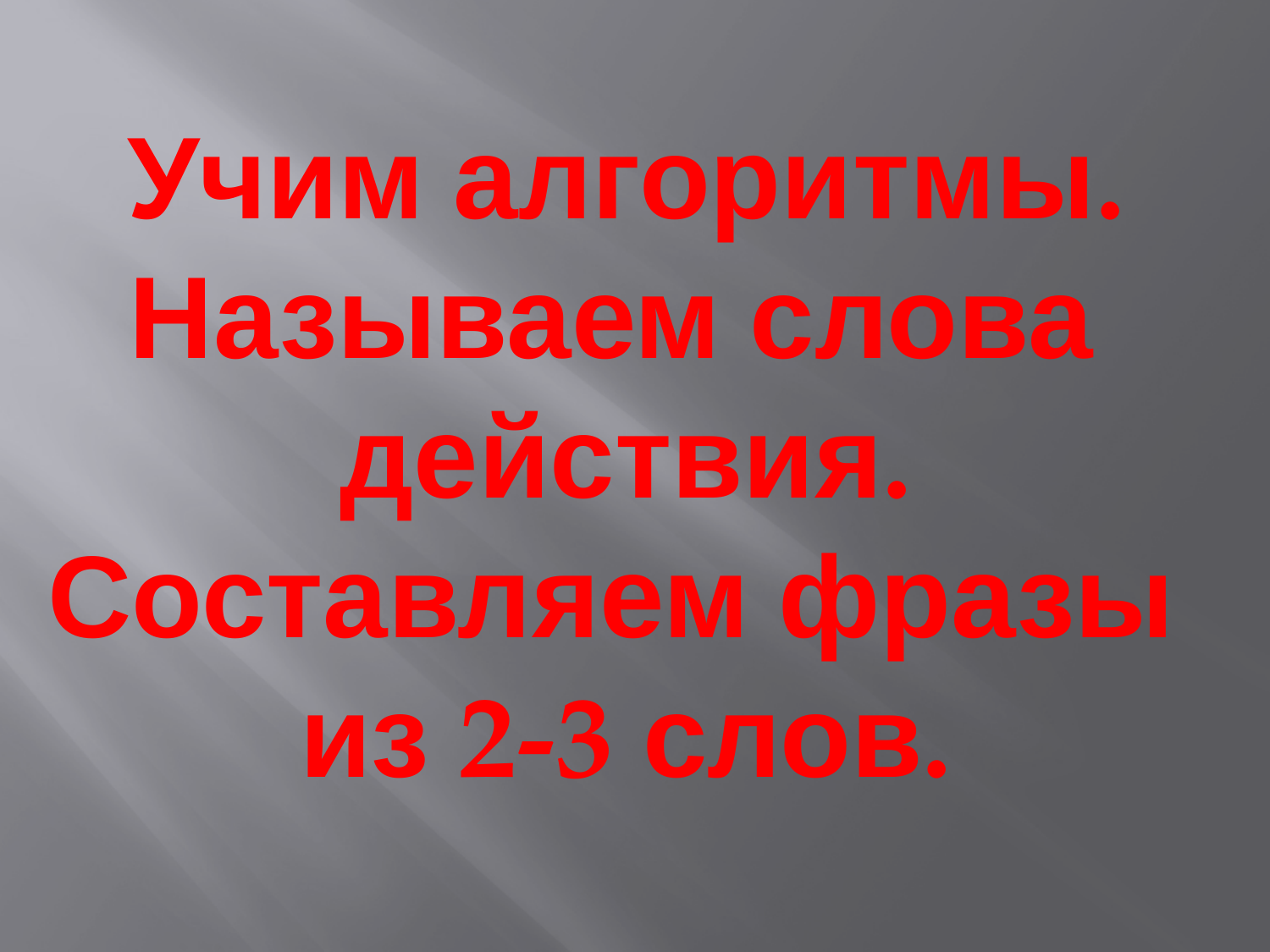

Учим алгоритмы.
Называем слова
действия.
Составляем фразы
из 2-3 слов.